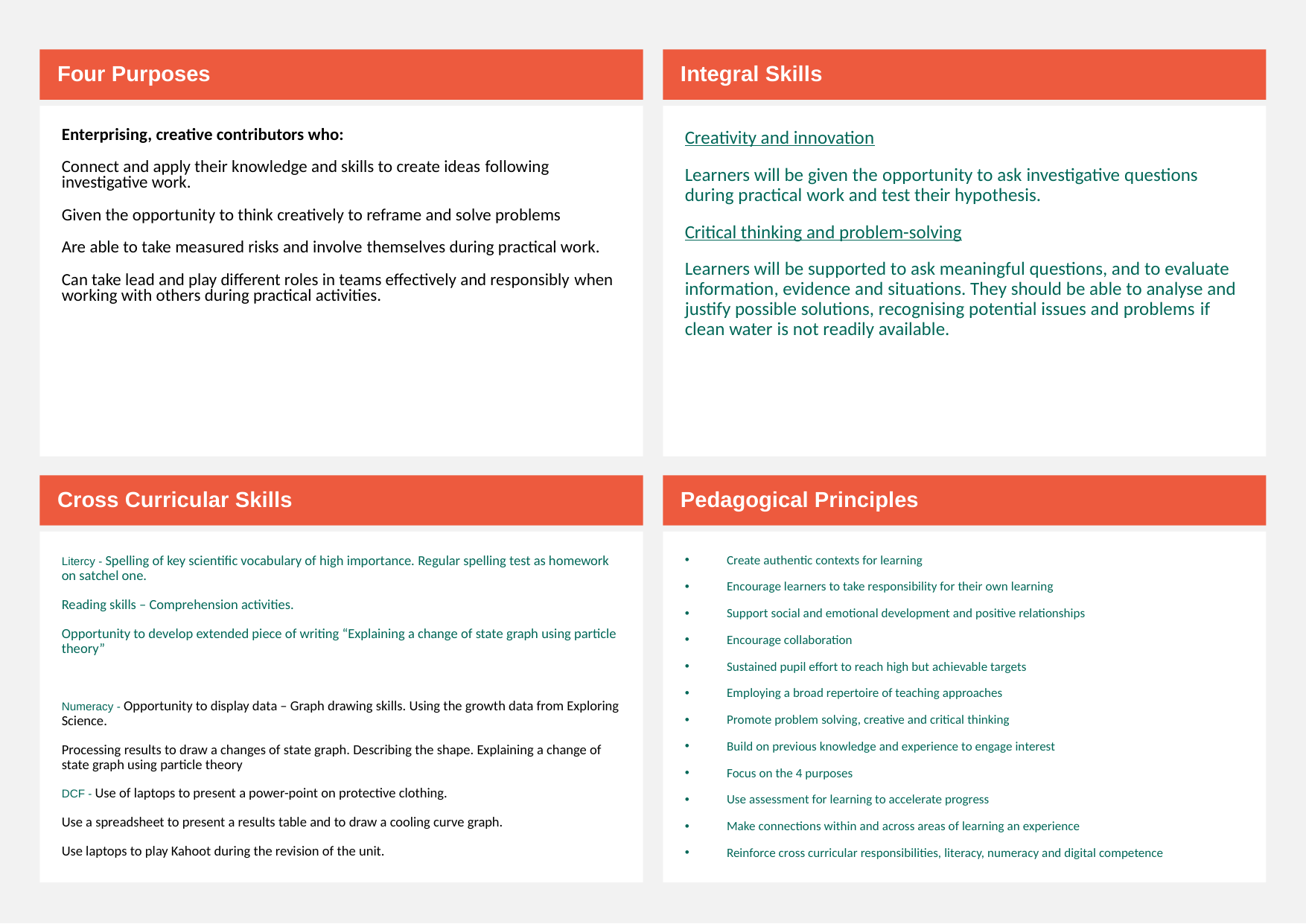

Four Purposes
Integral Skills
Enterprising, creative contributors who:
Connect and apply their knowledge and skills to create ideas following investigative work.
Given the opportunity to think creatively to reframe and solve problems
Are able to take measured risks and involve themselves during practical work.
Can take lead and play different roles in teams effectively and responsibly when working with others during practical activities.

Creativity and innovation
Learners will be given the opportunity to ask investigative questions during practical work and test their hypothesis.
Critical thinking and problem-solving
Learners will be supported to ask meaningful questions, and to evaluate information, evidence and situations. They should be able to analyse and justify possible solutions, recognising potential issues and problems if clean water is not readily available.
Cross Curricular Skills
Pedagogical Principles
Litercy - Spelling of key scientific vocabulary of high importance. Regular spelling test as homework on satchel one.
Reading skills – Comprehension activities.
Opportunity to develop extended piece of writing “Explaining a change of state graph using particle theory”

Numeracy - Opportunity to display data – Graph drawing skills. Using the growth data from Exploring Science.
Processing results to draw a changes of state graph. Describing the shape. Explaining a change of state graph using particle theory
DCF - Use of laptops to present a power-point on protective clothing.
Use a spreadsheet to present a results table and to draw a cooling curve graph.
Use laptops to play Kahoot during the revision of the unit.

Create authentic contexts for learning
Encourage learners to take responsibility for their own learning
Support social and emotional development and positive relationships
Encourage collaboration
Sustained pupil effort to reach high but achievable targets
Employing a broad repertoire of teaching approaches
Promote problem solving, creative and critical thinking
Build on previous knowledge and experience to engage interest
Focus on the 4 purposes
Use assessment for learning to accelerate progress
Make connections within and across areas of learning an experience
Reinforce cross curricular responsibilities, literacy, numeracy and digital competence